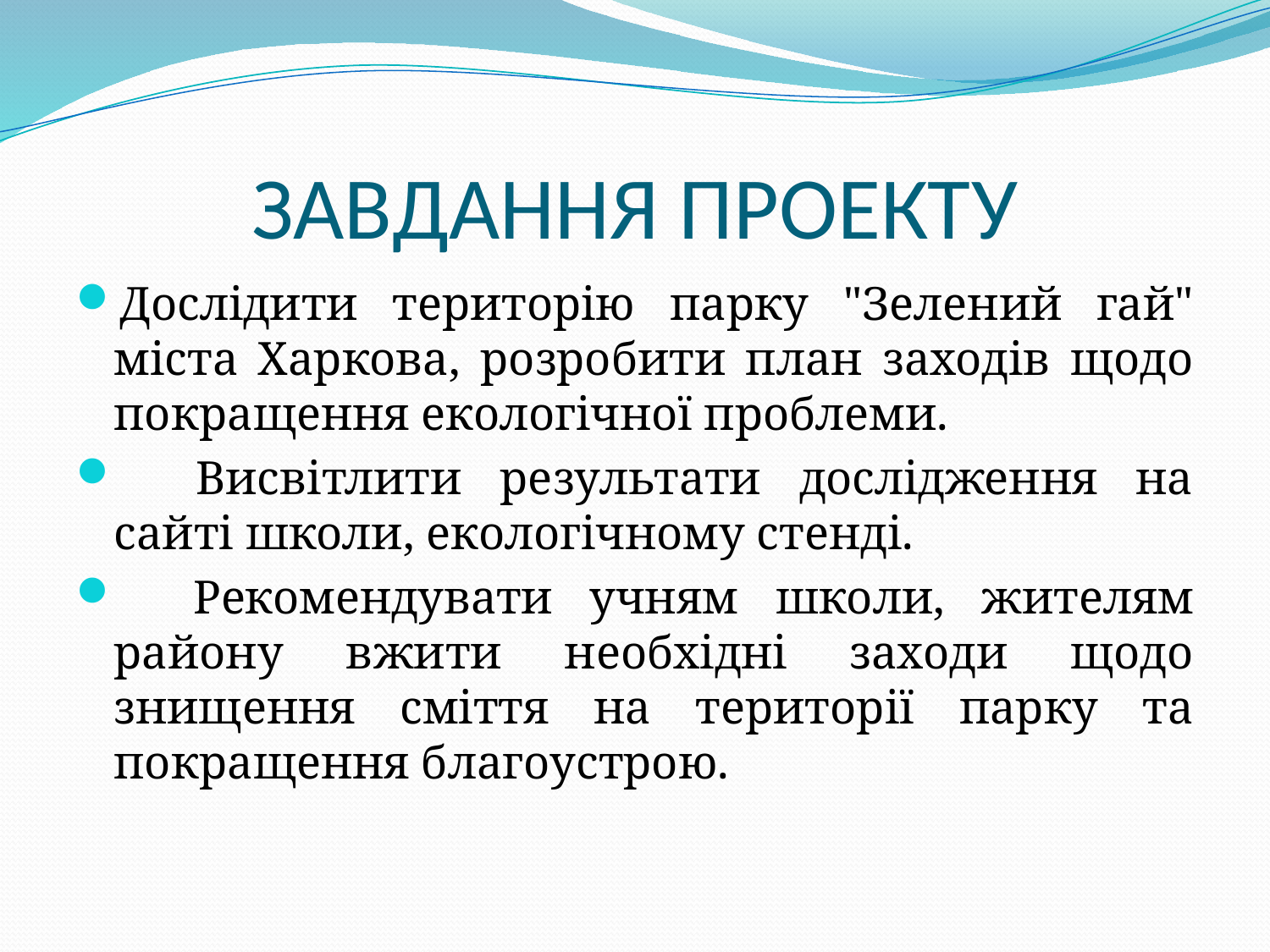

# ЗАВДАННЯ ПРОЕКТУ
Дослідити територію парку "Зелений гай" міста Харкова, розробити план заходів щодо покращення екологічної проблеми.
  Висвітлити результати дослідження на сайті школи, екологічному стенді.
  Рекомендувати учням школи, жителям району вжити необхідні заходи щодо знищення сміття на території парку та покращення благоустрою.